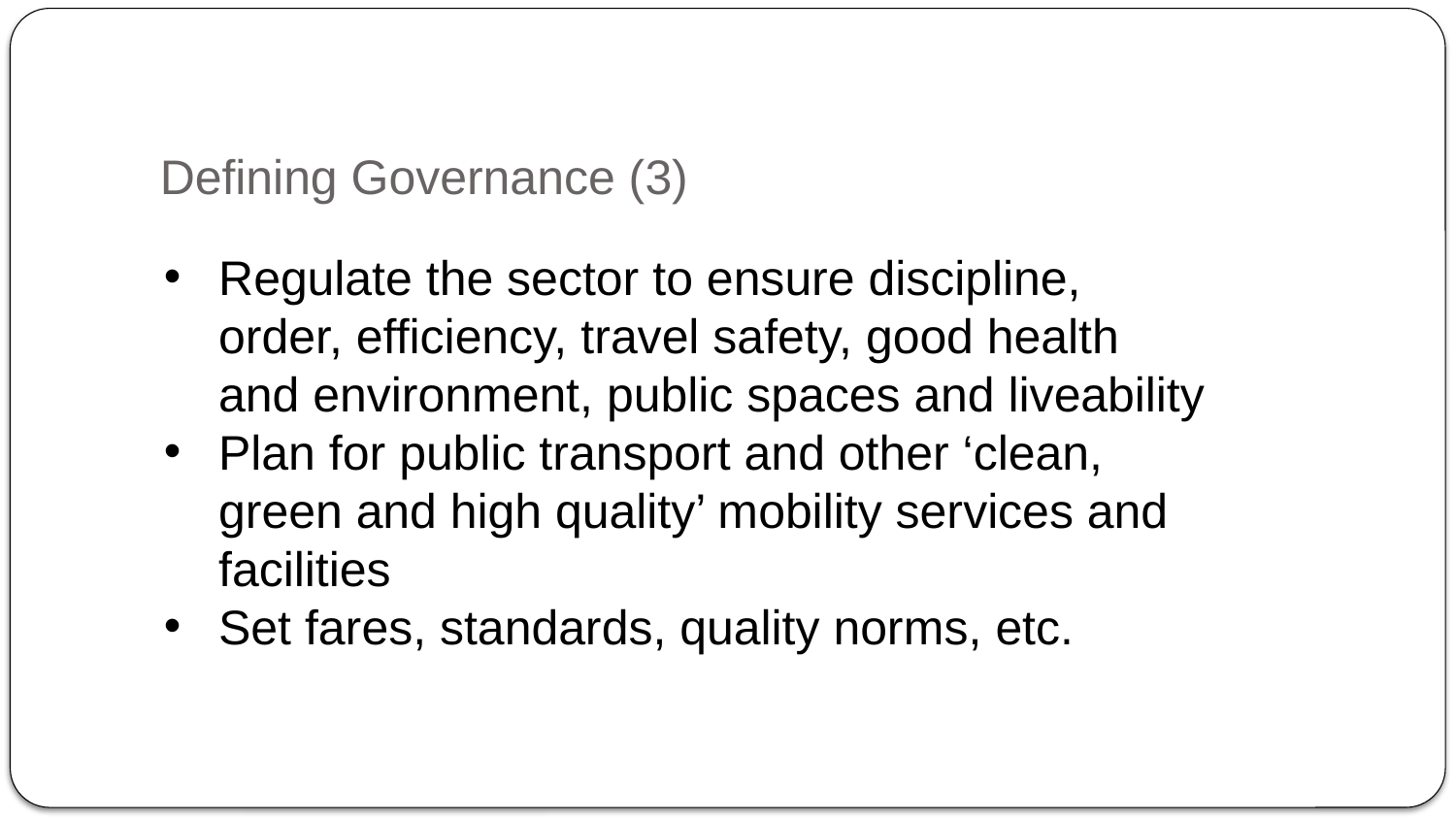

# Defining Governance (3)
Regulate the sector to ensure discipline, order, efficiency, travel safety, good health and environment, public spaces and liveability
Plan for public transport and other ‘clean, green and high quality’ mobility services and facilities
Set fares, standards, quality norms, etc.